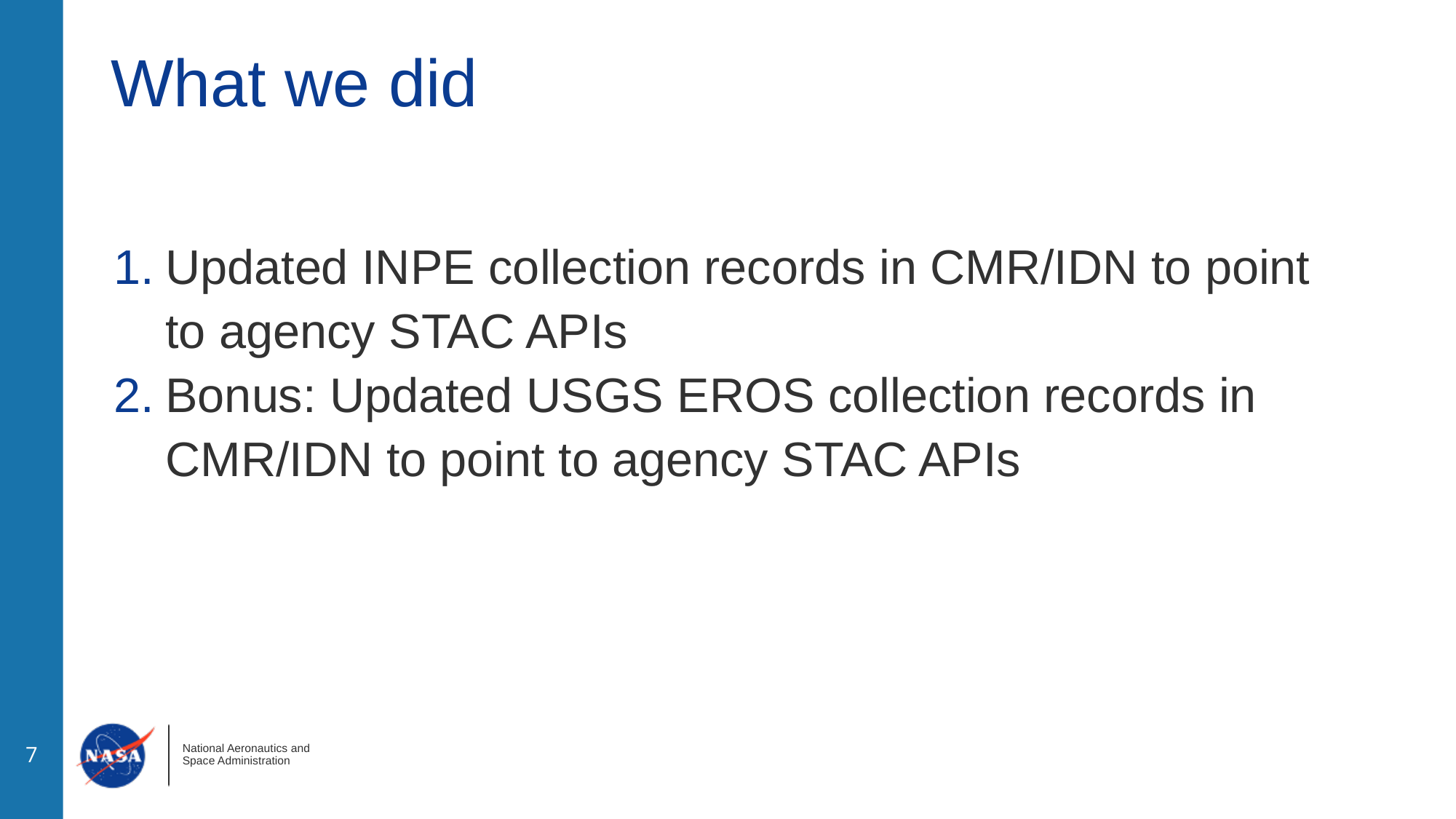

# What we did
Updated INPE collection records in CMR/IDN to point to agency STAC APIs
Bonus: Updated USGS EROS collection records in CMR/IDN to point to agency STAC APIs
7